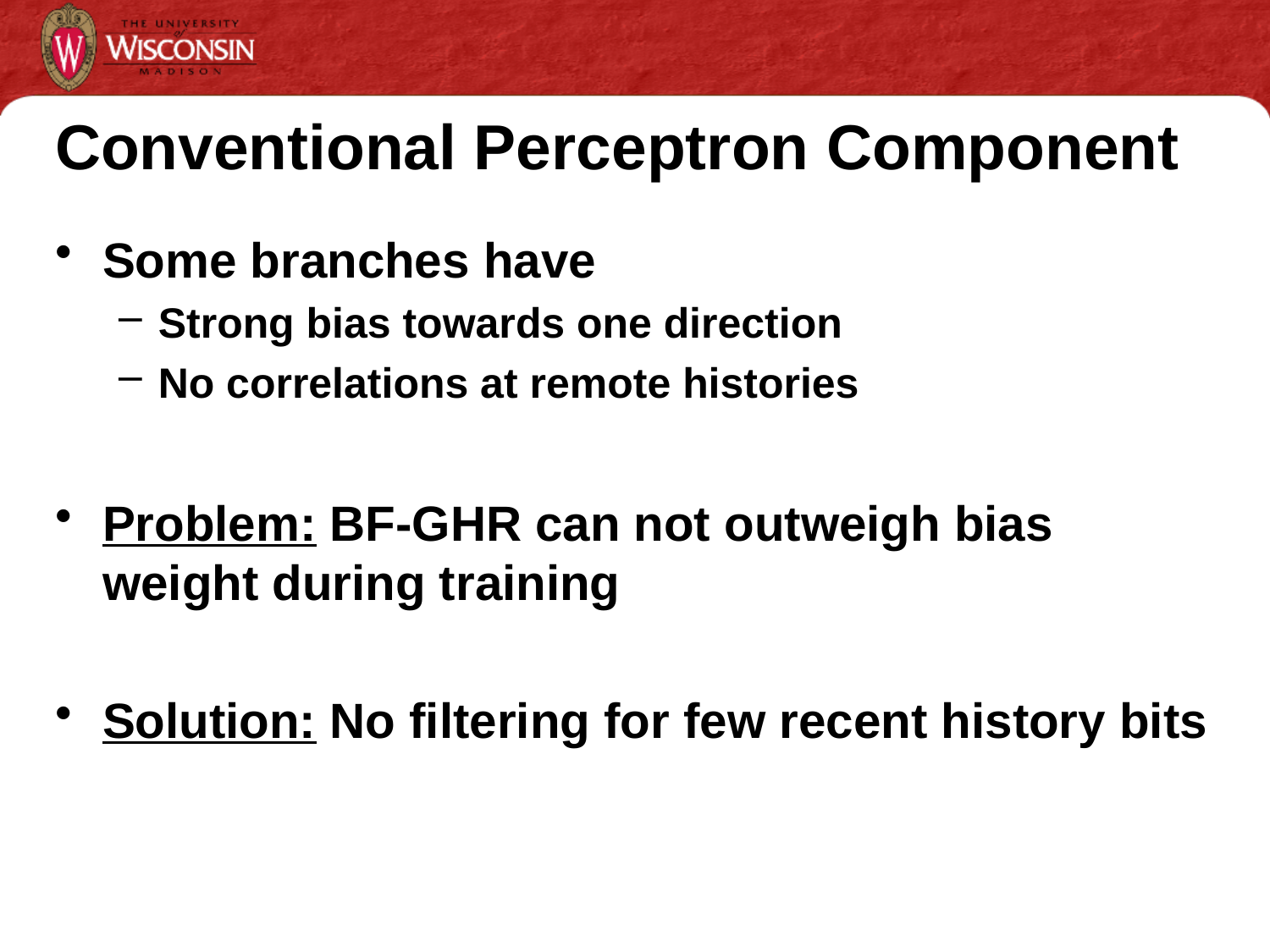

# Conventional Perceptron Component
Some branches have
Strong bias towards one direction
No correlations at remote histories

Problem: BF-GHR can not outweigh bias weight during training

Solution: No filtering for few recent history bits

16